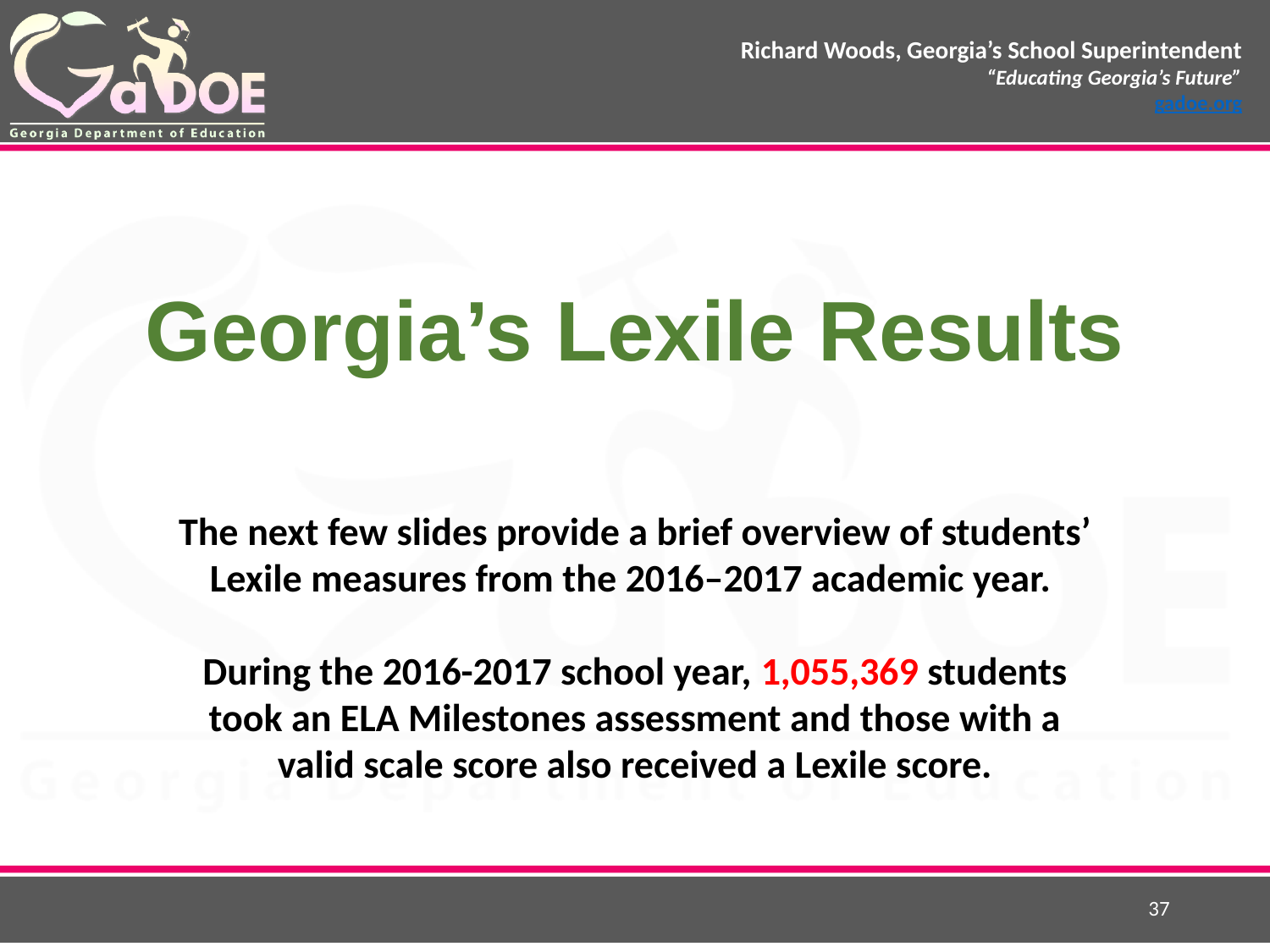

# Georgia’s Lexile Results
The next few slides provide a brief overview of students’ Lexile measures from the 2016–2017 academic year.

During the 2016-2017 school year, 1,055,369 students took an ELA Milestones assessment and those with a valid scale score also received a Lexile score.

37